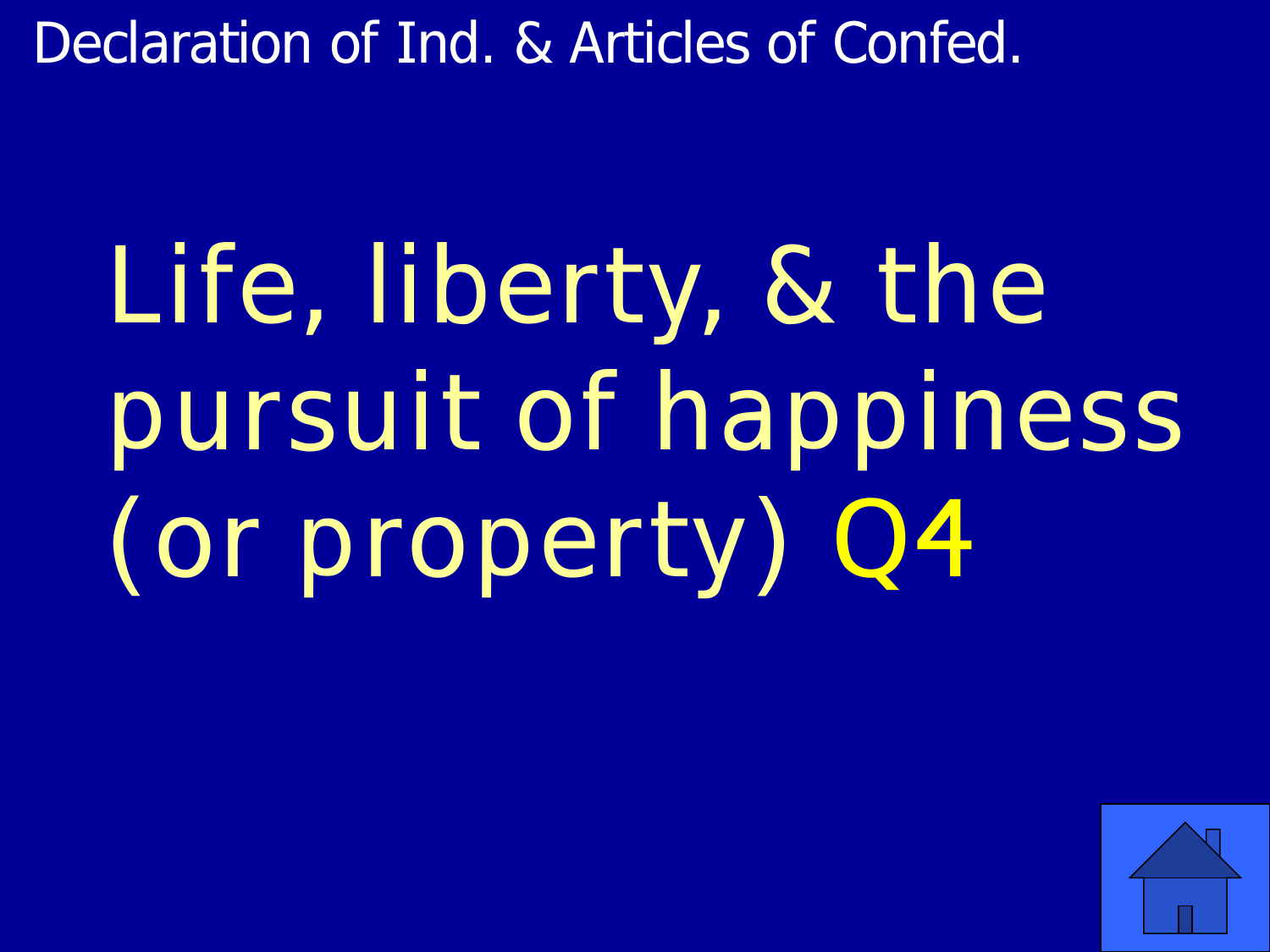

Declaration of Ind. & Articles of Confed.
# Life, liberty, & the pursuit of happiness (or property) Q4